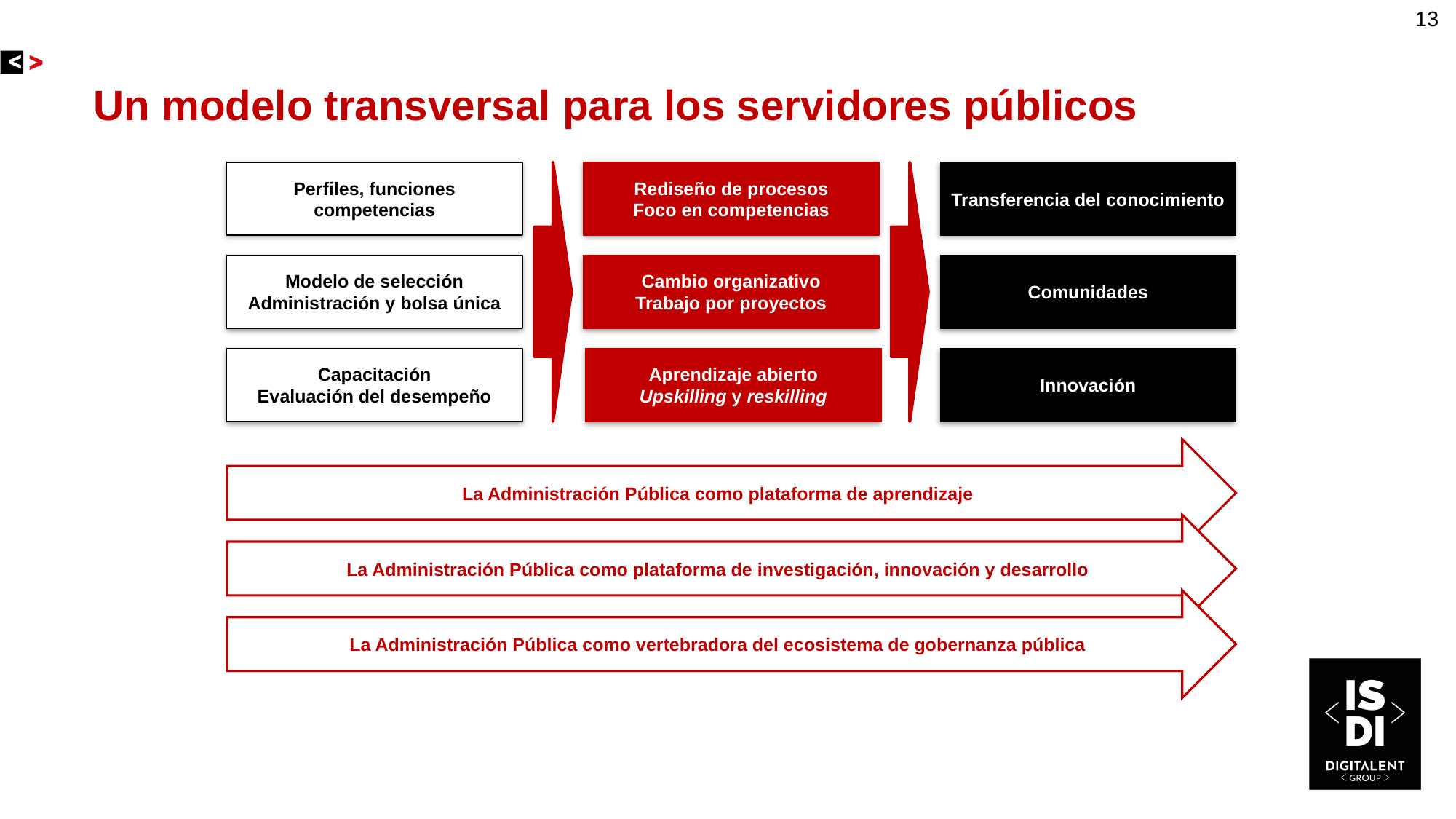

13
# Un modelo transversal para los servidores públicos
Perfiles, funciones competencias

Rediseño de procesos
Foco en competencias
Cambio organizativo
Trabajo por proyectos
Aprendizaje abierto
Upskilling y reskilling

Transferencia del conocimiento
Comunidades
Innovación
Modelo de selección
Administración y bolsa única
Capacitación
Evaluación del desempeño
La Administración Pública como plataforma de aprendizaje
La Administración Pública como plataforma de investigación, innovación y desarrollo
La Administración Pública como vertebradora del ecosistema de gobernanza pública